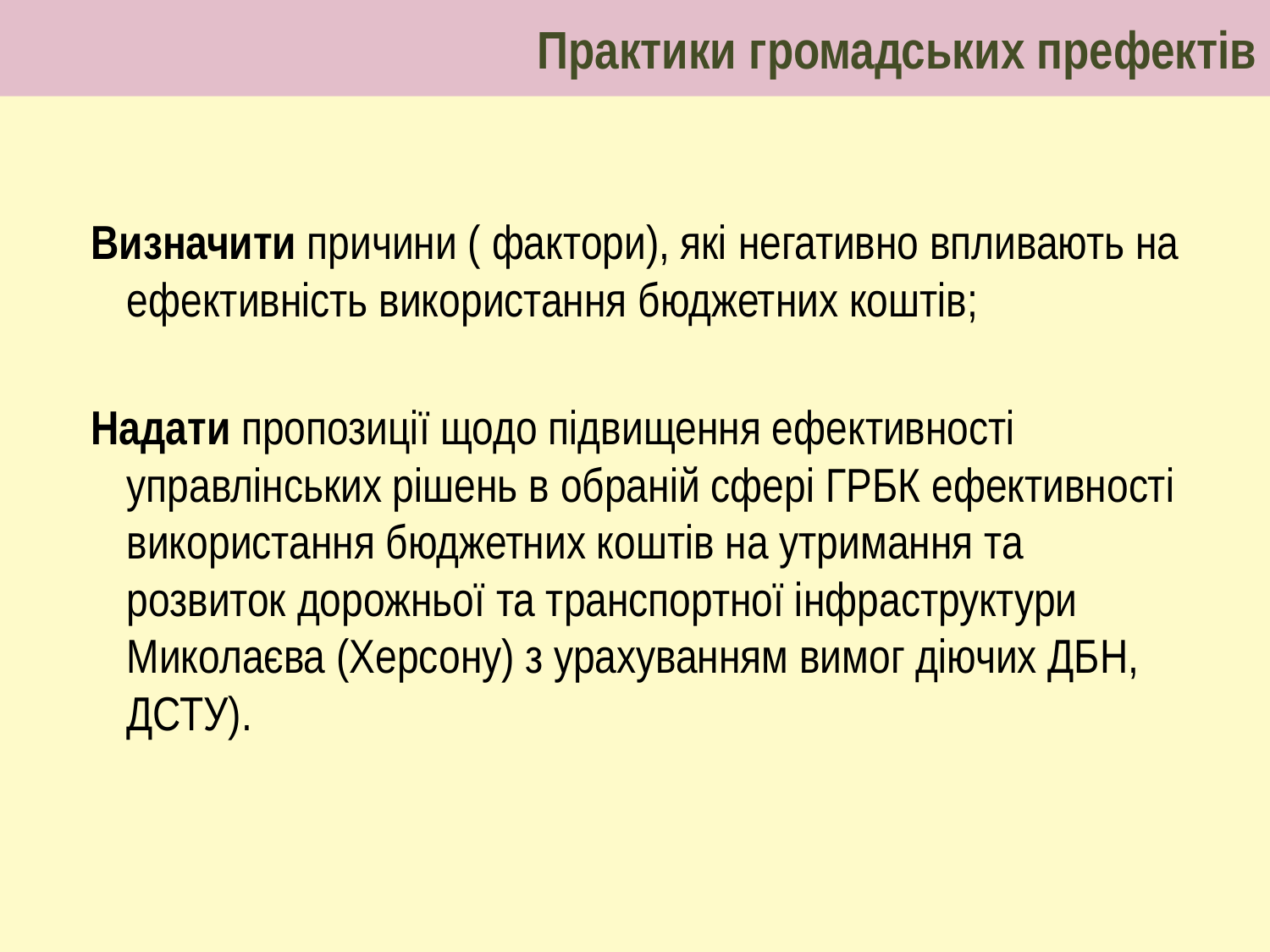

Практики громадських префектів
Визначити причини ( фактори), які негативно впливають на ефективність використання бюджетних коштів;

Надати пропозиції щодо підвищення ефективності управлінських рішень в обраній сфері ГРБК ефективності використання бюджетних коштів на утримання та розвиток дорожньої та транспортної інфраструктури  Миколаєва (Херсону) з урахуванням вимог діючих ДБН, ДСТУ).